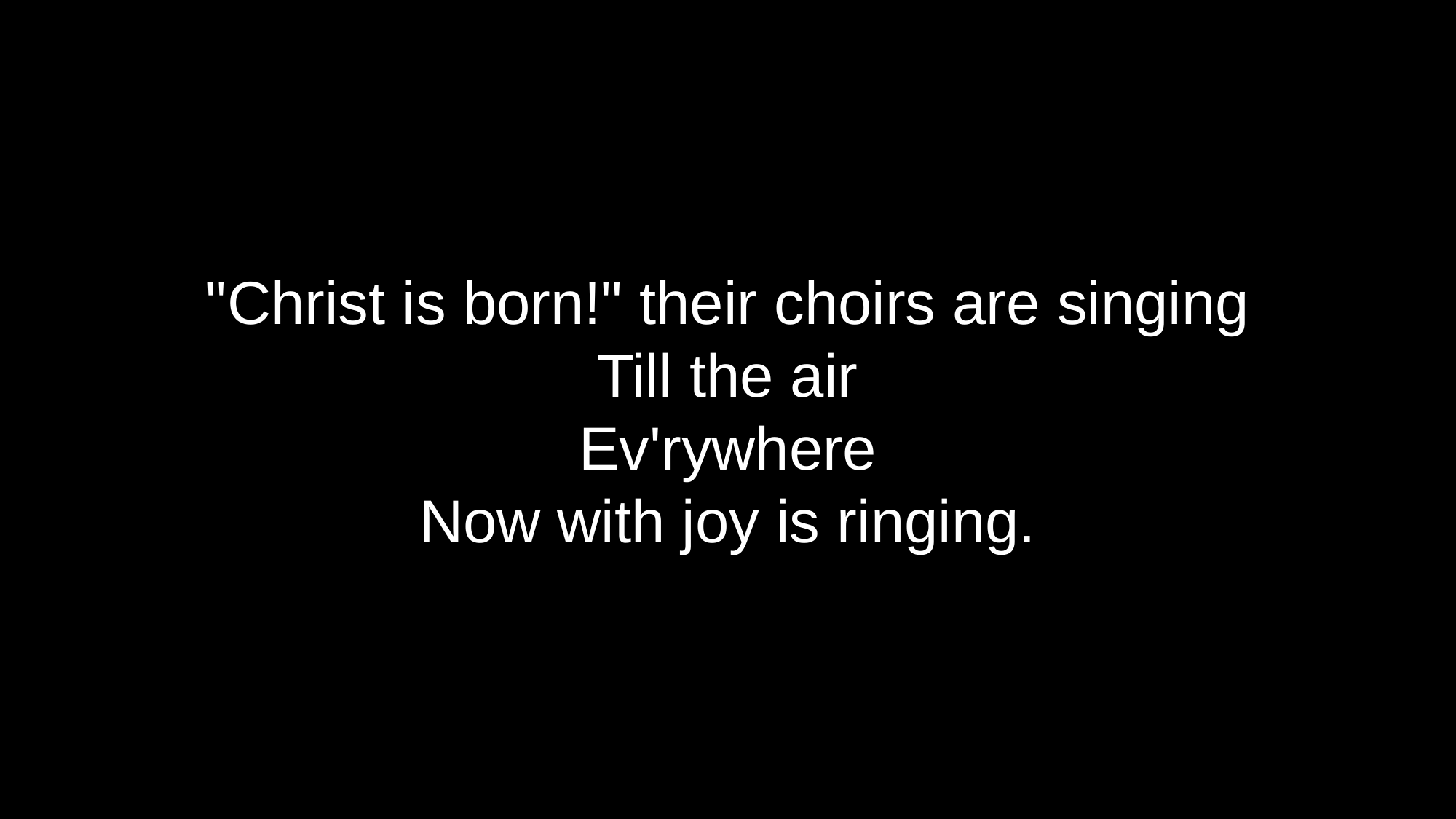

"Christ is born!" their choirs are singing
Till the air
Ev'rywhere
Now with joy is ringing.